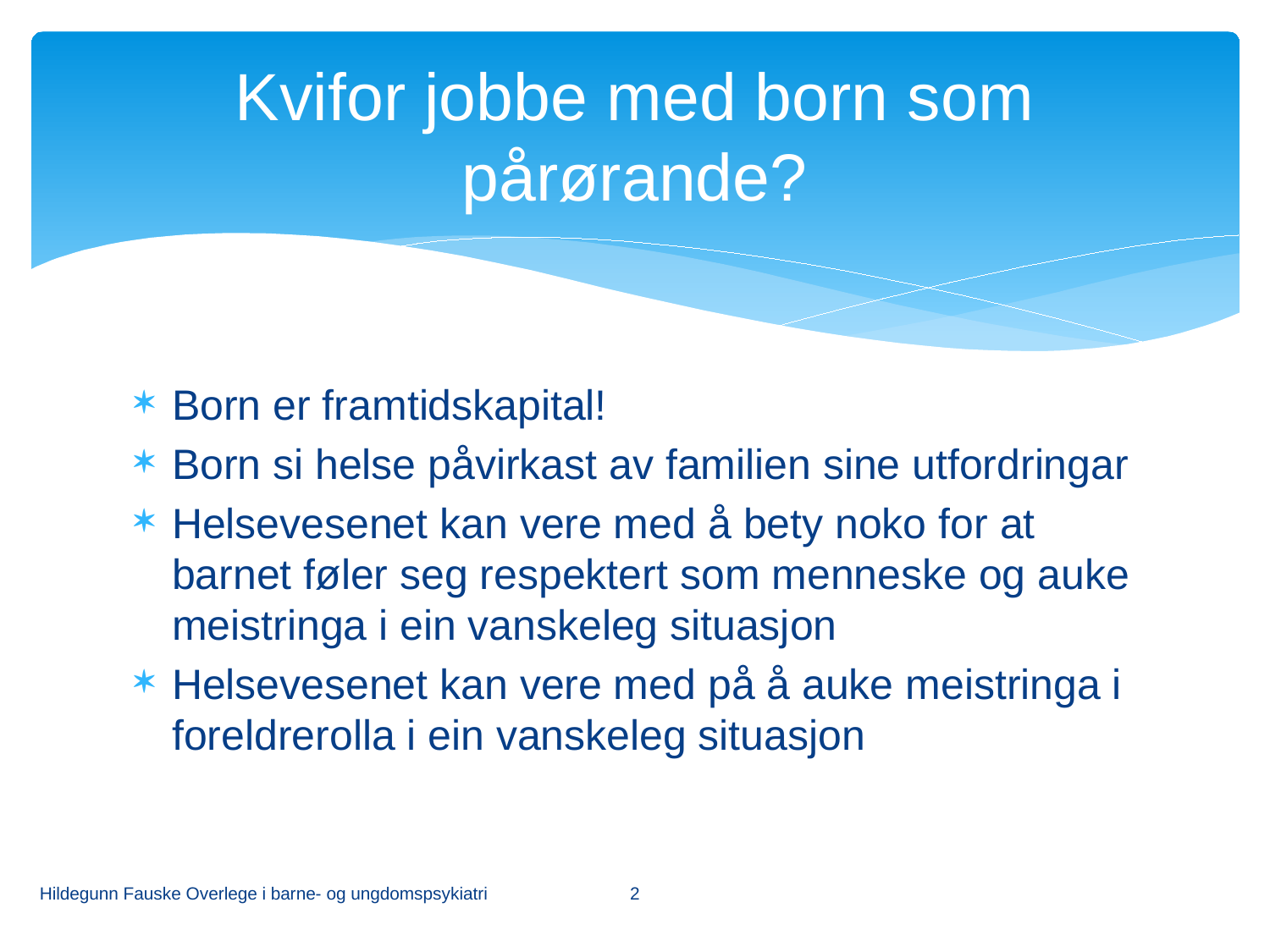

# Kvifor jobbe med born som pårørande?
Born er framtidskapital!
Born si helse påvirkast av familien sine utfordringar
Helsevesenet kan vere med å bety noko for at barnet føler seg respektert som menneske og auke meistringa i ein vanskeleg situasjon
Helsevesenet kan vere med på å auke meistringa i foreldrerolla i ein vanskeleg situasjon

2
Hildegunn Fauske Overlege i barne- og ungdomspsykiatri